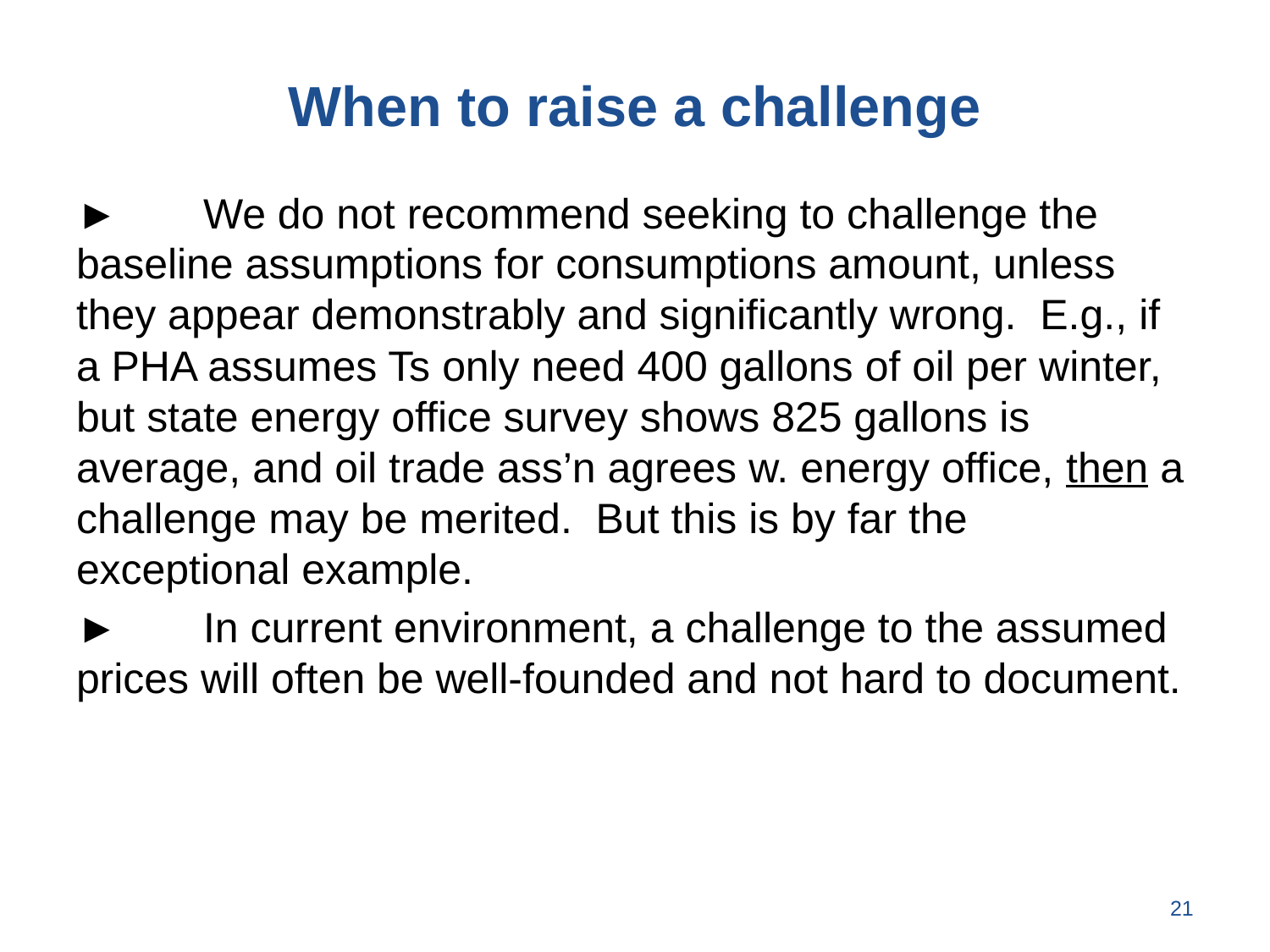

# When to raise a challenge
►	We do not recommend seeking to challenge the baseline assumptions for consumptions amount, unless they appear demonstrably and significantly wrong.  E.g., if a PHA assumes Ts only need 400 gallons of oil per winter, but state energy office survey shows 825 gallons is average, and oil trade ass’n agrees w. energy office, then a challenge may be merited.  But this is by far the exceptional example.
►	In current environment, a challenge to the assumed prices will often be well-founded and not hard to document.
21